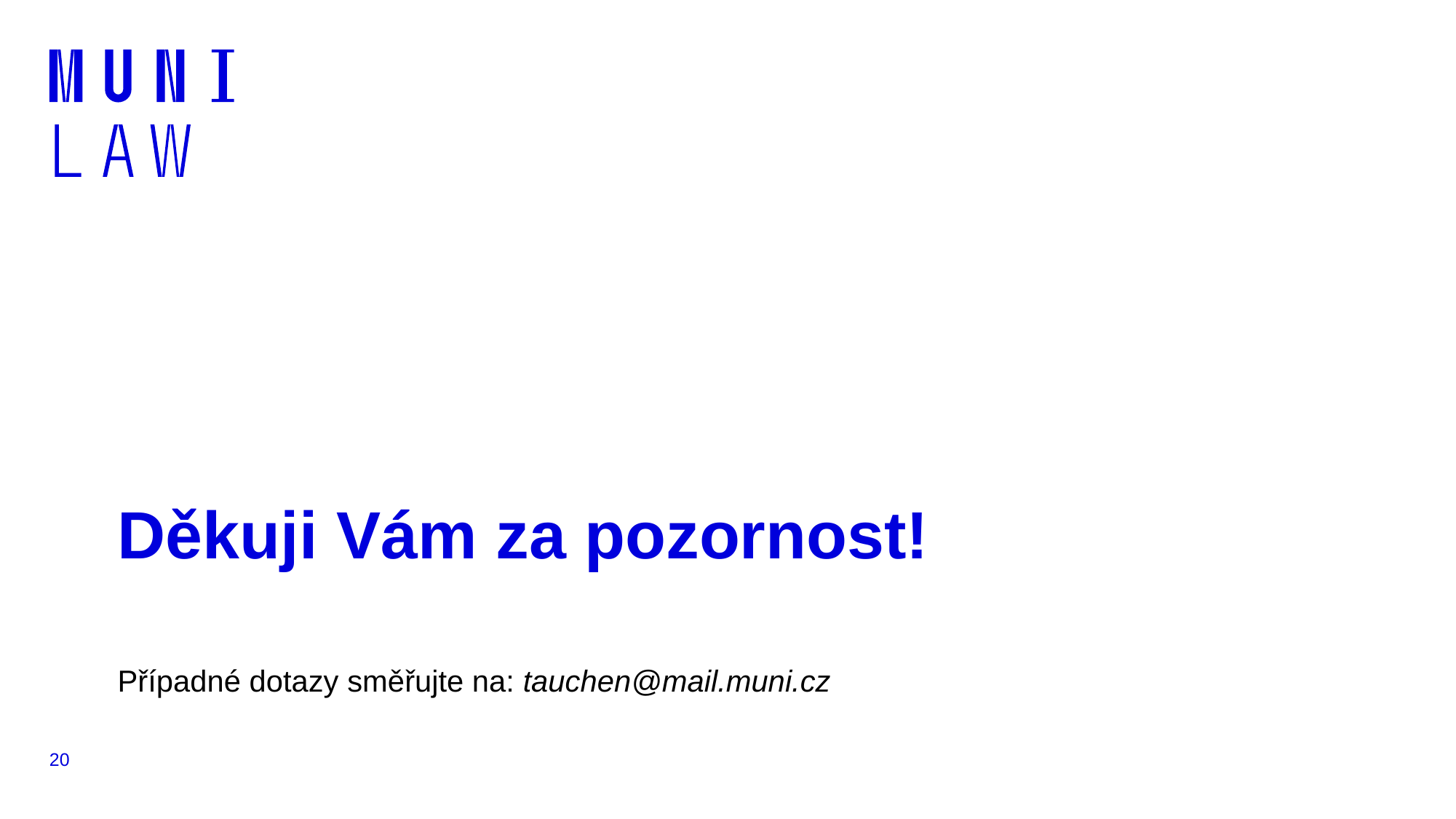

# Děkuji Vám za pozornost!
Případné dotazy směřujte na: tauchen@mail.muni.cz
20